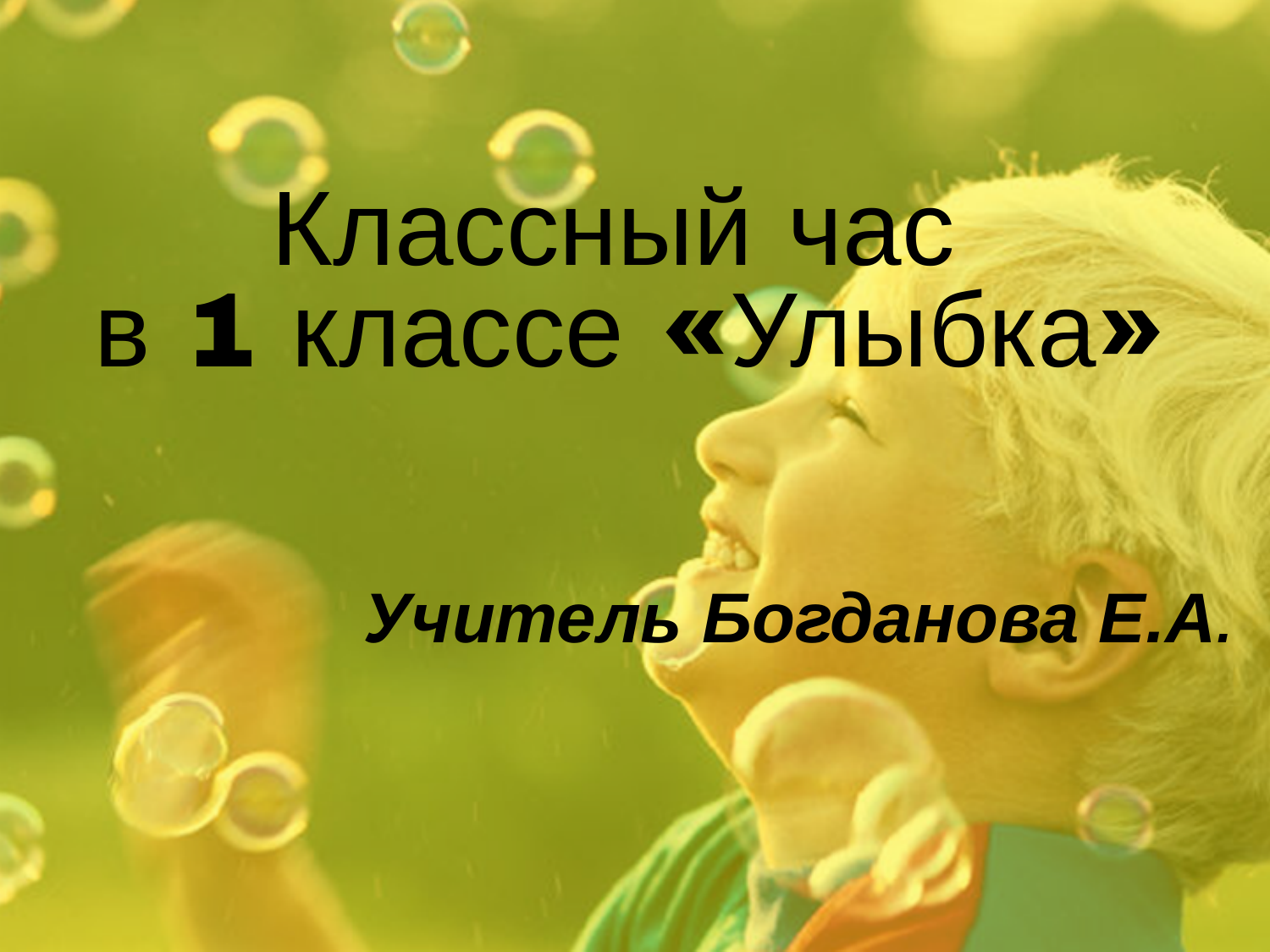

# Классный час в 1 классе «Улыбка»
Учитель Богданова Е.А.